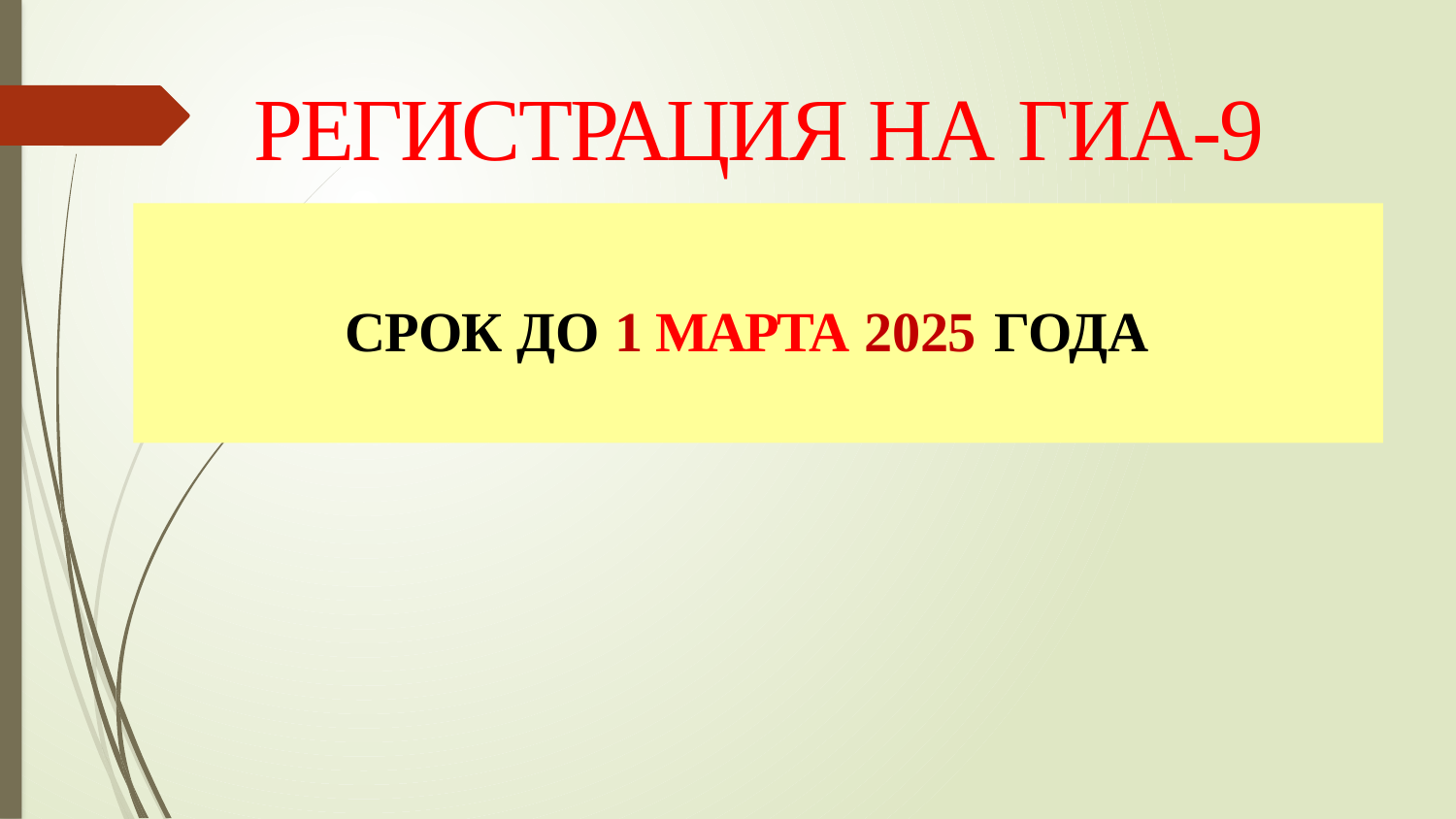

# РЕГИСТРАЦИЯ НА ГИА-9

СРОК ДО 1МАРТА 2025 ГОДА